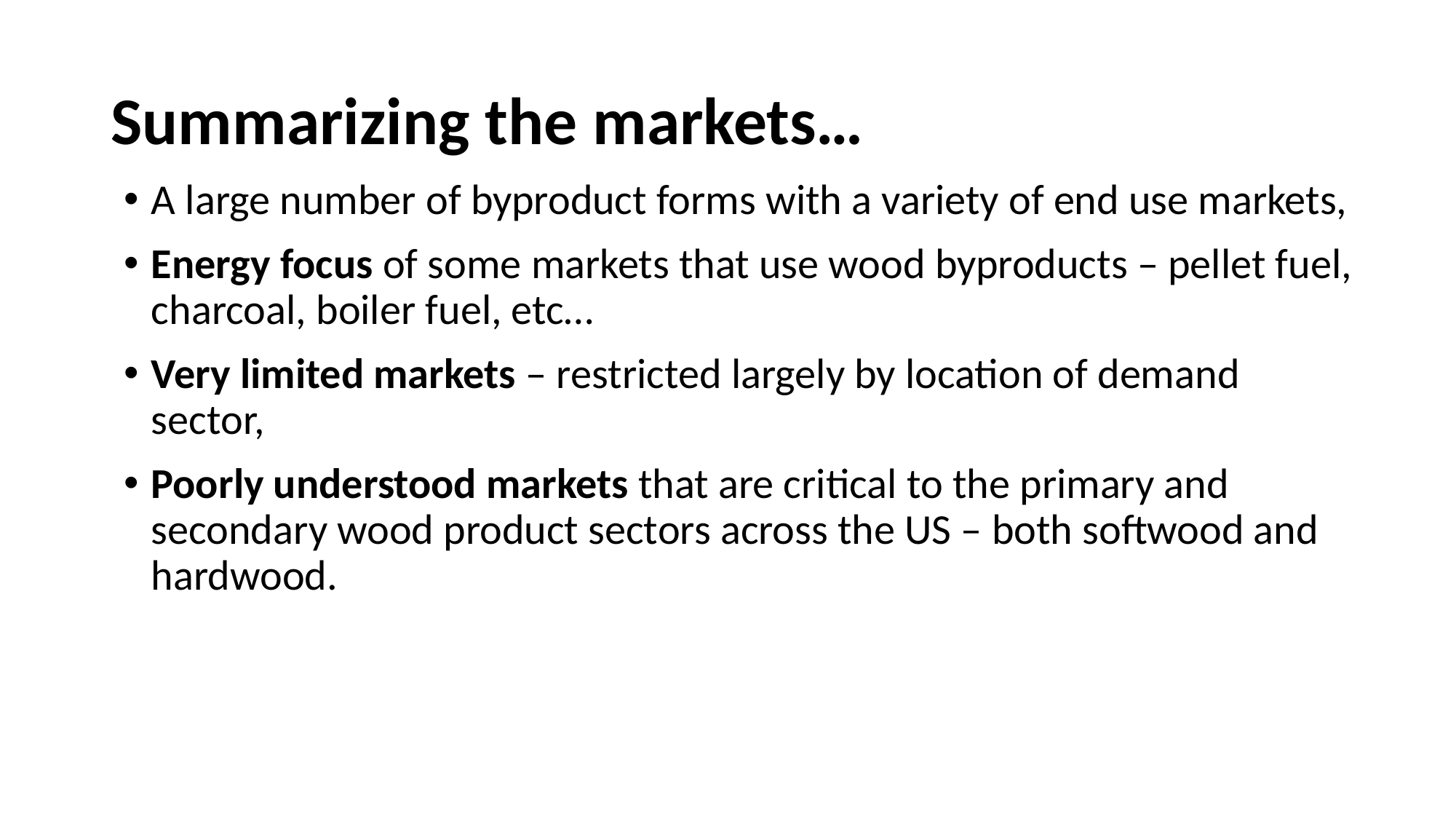

# Summarizing the markets…
A large number of byproduct forms with a variety of end use markets,
Energy focus of some markets that use wood byproducts – pellet fuel, charcoal, boiler fuel, etc…
Very limited markets – restricted largely by location of demand sector,
Poorly understood markets that are critical to the primary and secondary wood product sectors across the US – both softwood and hardwood.